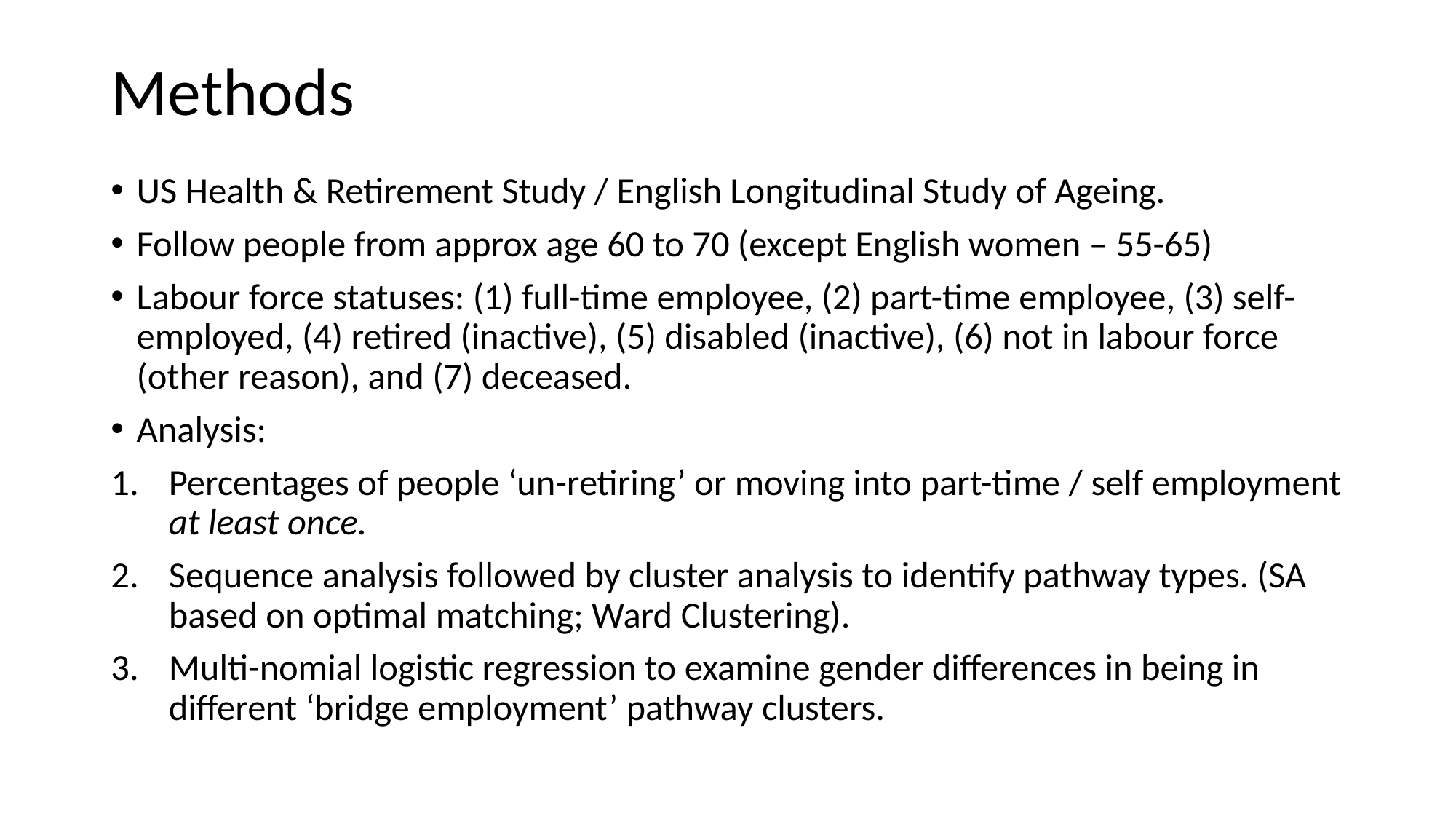

# Methods
US Health & Retirement Study / English Longitudinal Study of Ageing.
Follow people from approx age 60 to 70 (except English women – 55-65)
Labour force statuses: (1) full-time employee, (2) part-time employee, (3) self-employed, (4) retired (inactive), (5) disabled (inactive), (6) not in labour force (other reason), and (7) deceased.
Analysis:
Percentages of people ‘un-retiring’ or moving into part-time / self employment at least once.
Sequence analysis followed by cluster analysis to identify pathway types. (SA based on optimal matching; Ward Clustering).
Multi-nomial logistic regression to examine gender differences in being in different ‘bridge employment’ pathway clusters.